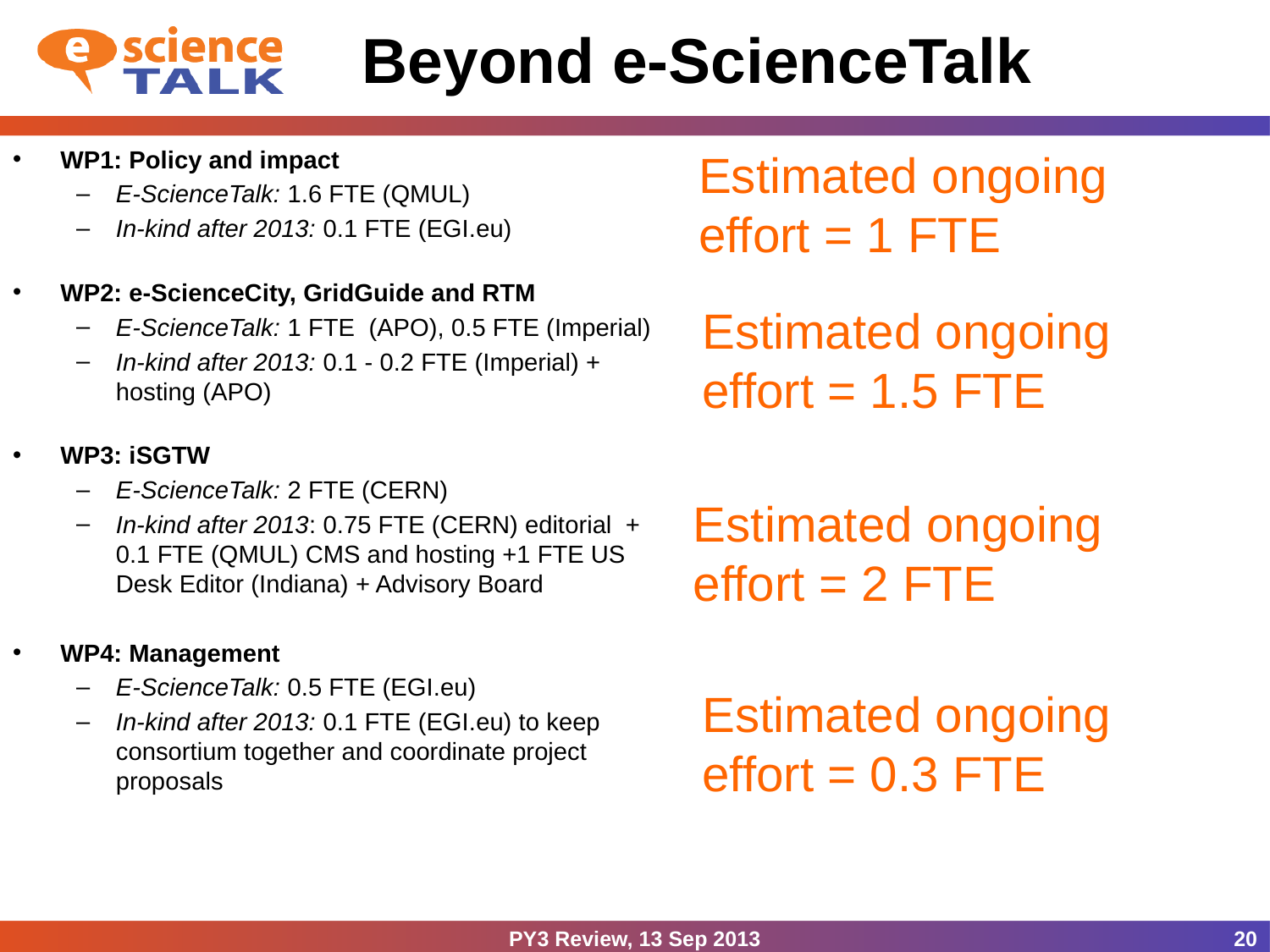

# Beyond e-ScienceTalk
Estimated ongoing effort = 1 FTE
WP1: Policy and impact
E-ScienceTalk: 1.6 FTE (QMUL)
In-kind after 2013: 0.1 FTE (EGI.eu)
WP2: e-ScienceCity, GridGuide and RTM
E-ScienceTalk: 1 FTE  (APO), 0.5 FTE (Imperial)
In-kind after 2013: 0.1 - 0.2 FTE (Imperial) + hosting (APO)
WP3: iSGTW
E-ScienceTalk: 2 FTE (CERN)
In-kind after 2013: 0.75 FTE (CERN) editorial  + 0.1 FTE (QMUL) CMS and hosting +1 FTE US Desk Editor (Indiana) + Advisory Board

WP4: Management
E-ScienceTalk: 0.5 FTE (EGI.eu)
In-kind after 2013: 0.1 FTE (EGI.eu) to keep consortium together and coordinate project proposals
Estimated ongoing effort = 1.5 FTE
Estimated ongoing effort = 2 FTE
Estimated ongoing effort = 0.3 FTE
PY3 Review, 13 Sep 2013
20